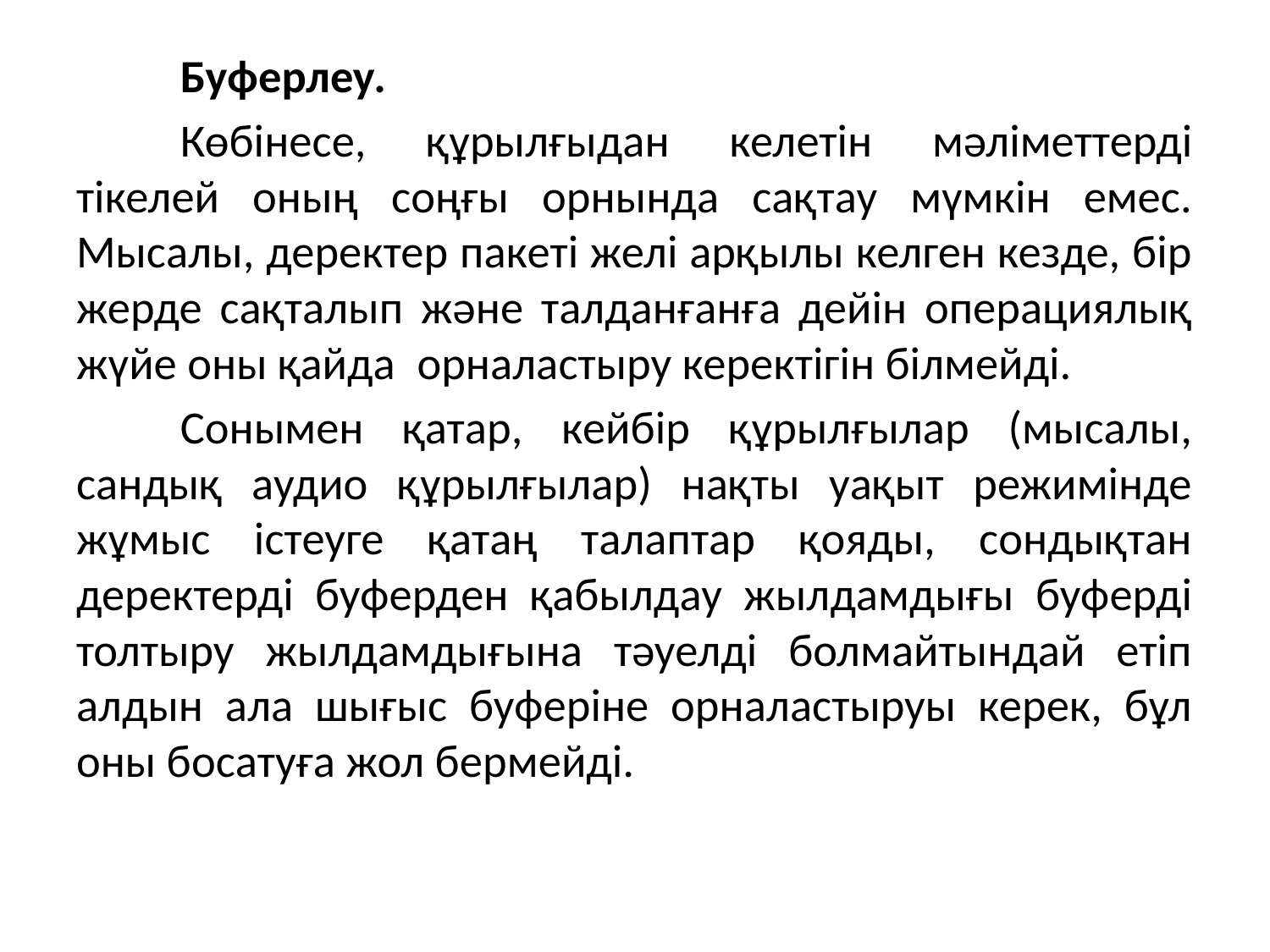

Буферлеу.
	Көбінесе, құрылғыдан келетін мәліметтерді тікелей оның соңғы орнында сақтау мүмкін емес. Мысалы, деректер пакеті желі арқылы келген кезде, бір жерде сақталып және талданғанға дейін операциялық жүйе оны қайда  орналастыру керектігін білмейді.
	Сонымен қатар, кейбір құрылғылар (мысалы, сандық аудио құрылғылар) нақты уақыт режимінде жұмыс істеуге қатаң талаптар қояды, сондықтан деректерді буферден қабылдау жылдамдығы буферді толтыру жылдамдығына тәуелді болмайтындай етіп алдын ала шығыс буферіне орналастыруы керек, бұл оны босатуға жол бермейді.